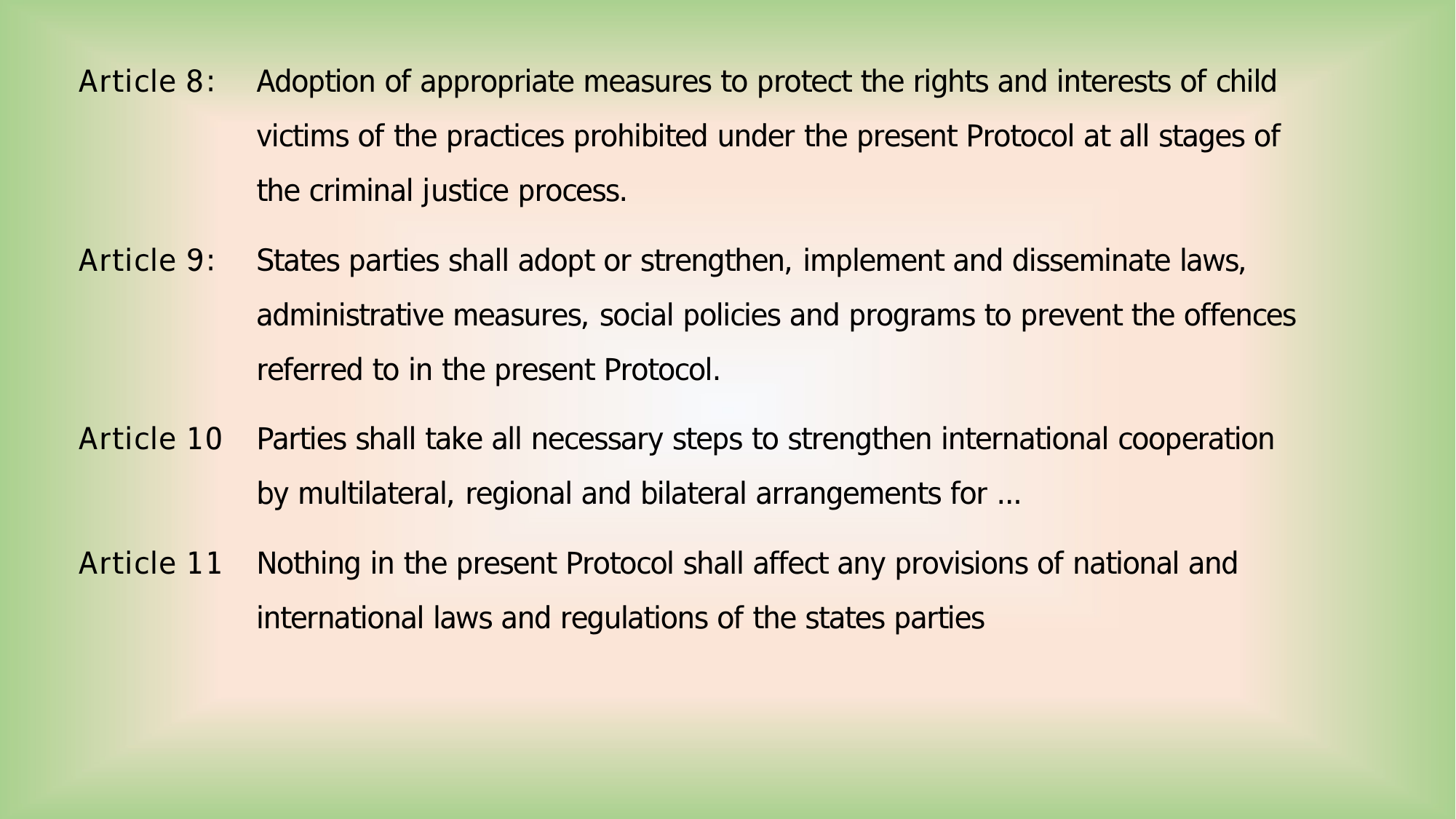

Article 8:	Adoption of appropriate measures to protect the rights and interests of child victims of the practices prohibited under the present Protocol at all stages of the criminal justice process.
Article 9:	States parties shall adopt or strengthen, implement and disseminate laws, administrative measures, social policies and programs to prevent the offences referred to in the present Protocol.
Article 10	Parties shall take all necessary steps to strengthen international cooperation by multilateral, regional and bilateral arrangements for …
Article 11	Nothing in the present Protocol shall affect any provisions of national and international laws and regulations of the states parties